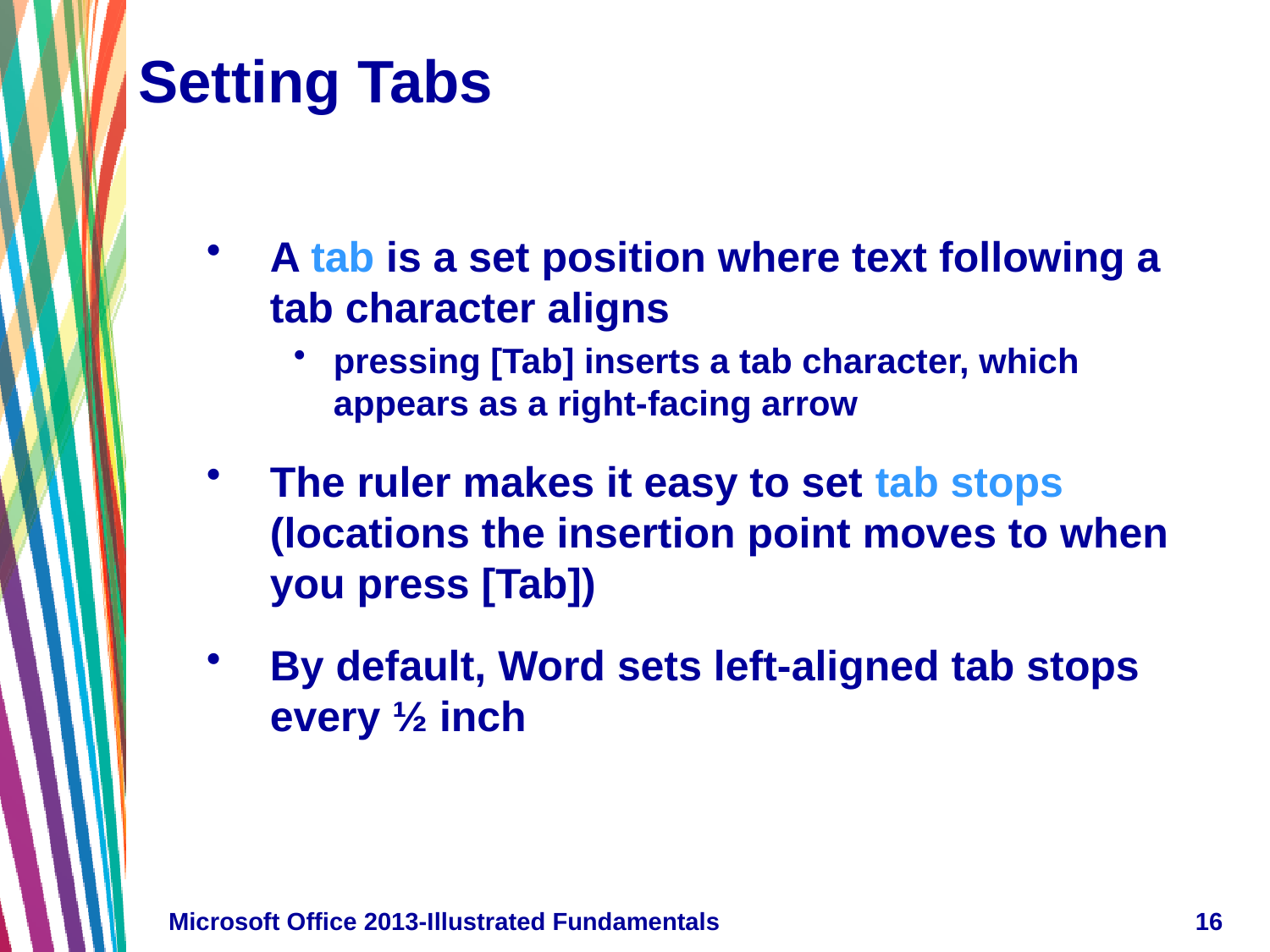

# Setting Tabs
A tab is a set position where text following a tab character aligns
pressing [Tab] inserts a tab character, which appears as a right-facing arrow
The ruler makes it easy to set tab stops (locations the insertion point moves to when you press [Tab])
By default, Word sets left-aligned tab stops every ½ inch
Microsoft Office 2013-Illustrated Fundamentals
16